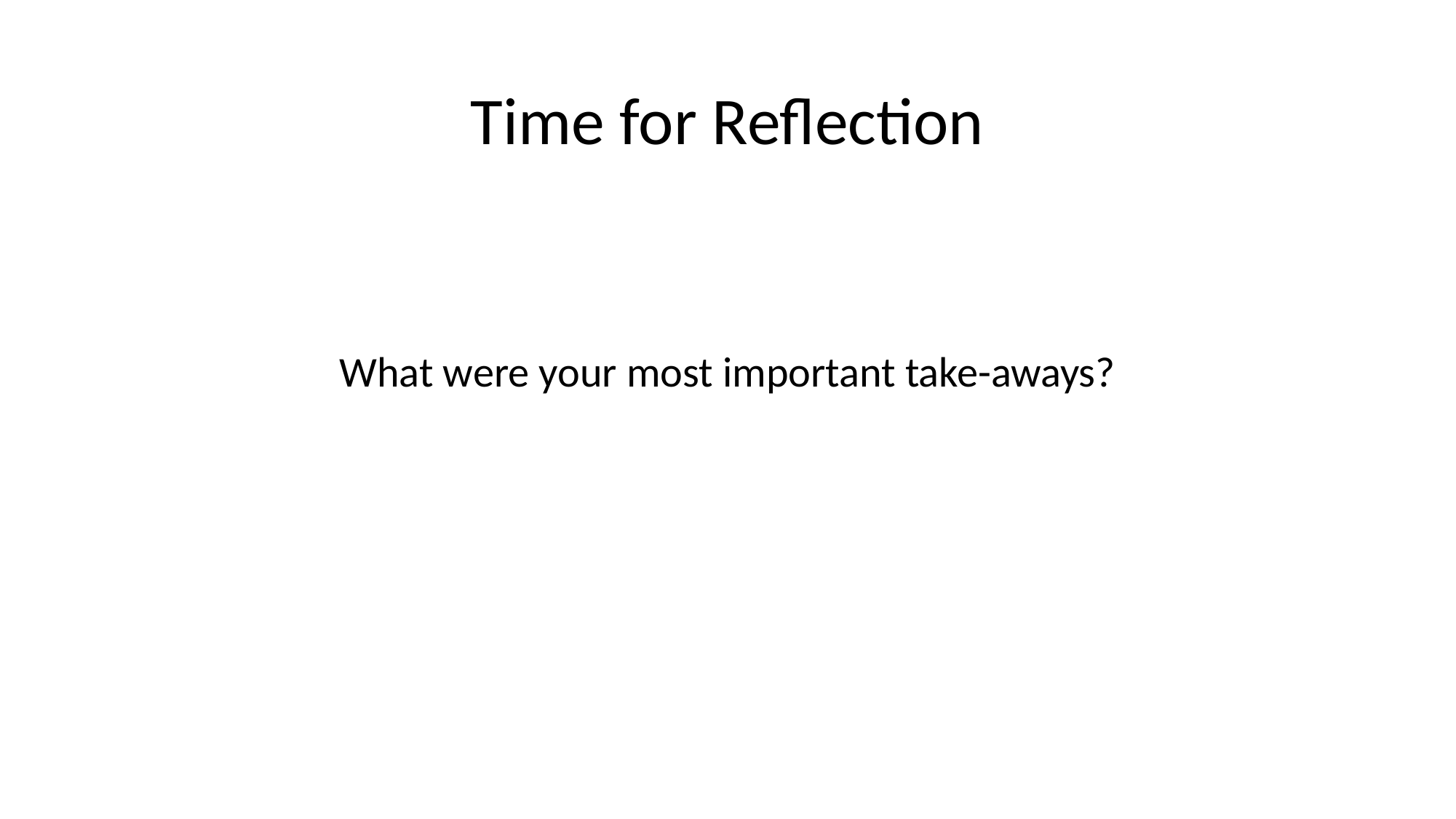

# Time for Reflection

What were your most important take-aways?